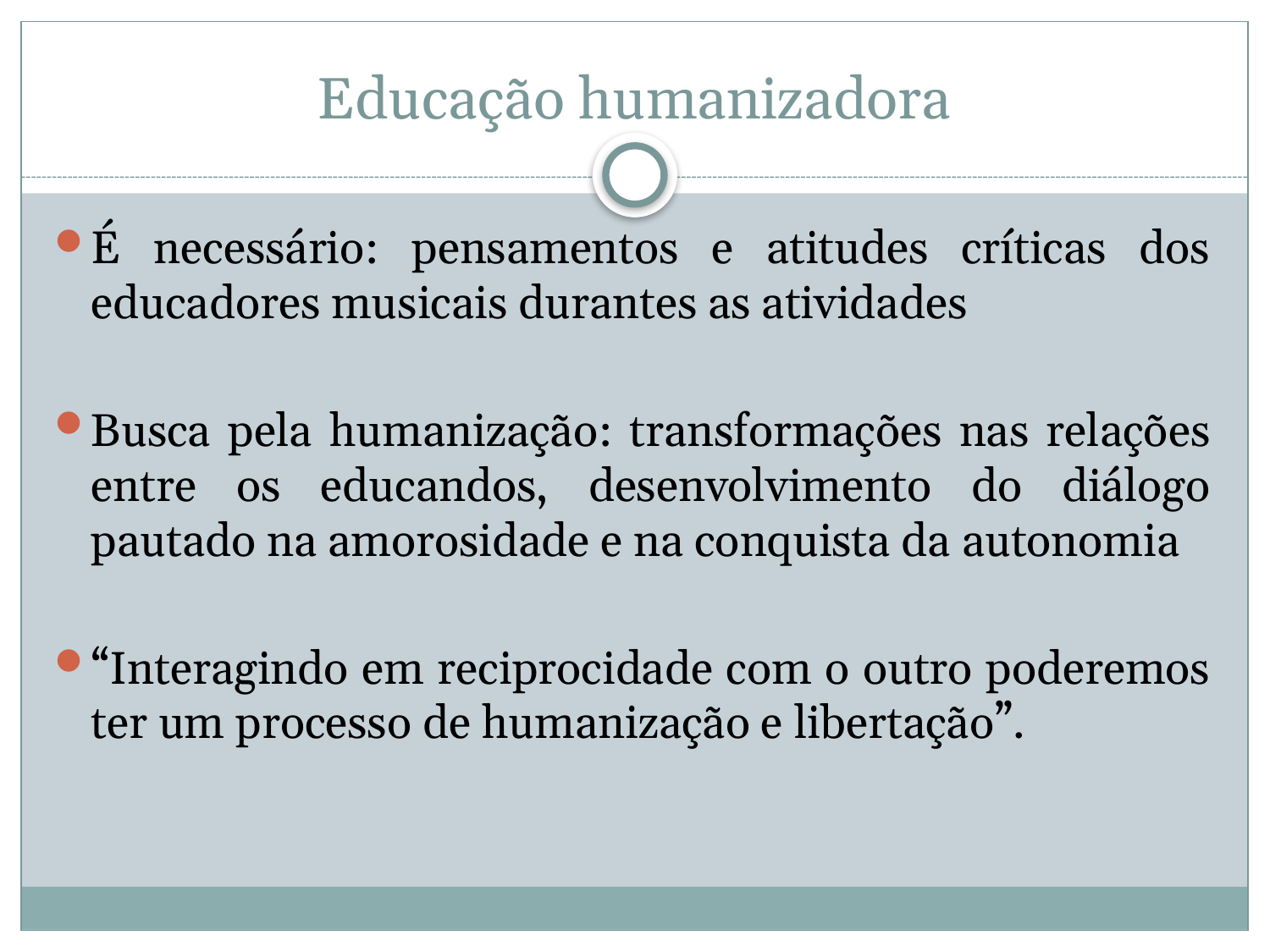

# Educação humanizadora
É necessário: pensamentos e atitudes críticas dos educadores musicais durantes as atividades

Busca pela humanização: transformações nas relações entre os educandos, desenvolvimento do diálogo pautado na amorosidade e na conquista da autonomia

“Interagindo em reciprocidade com o outro poderemos ter um processo de humanização e libertação”.